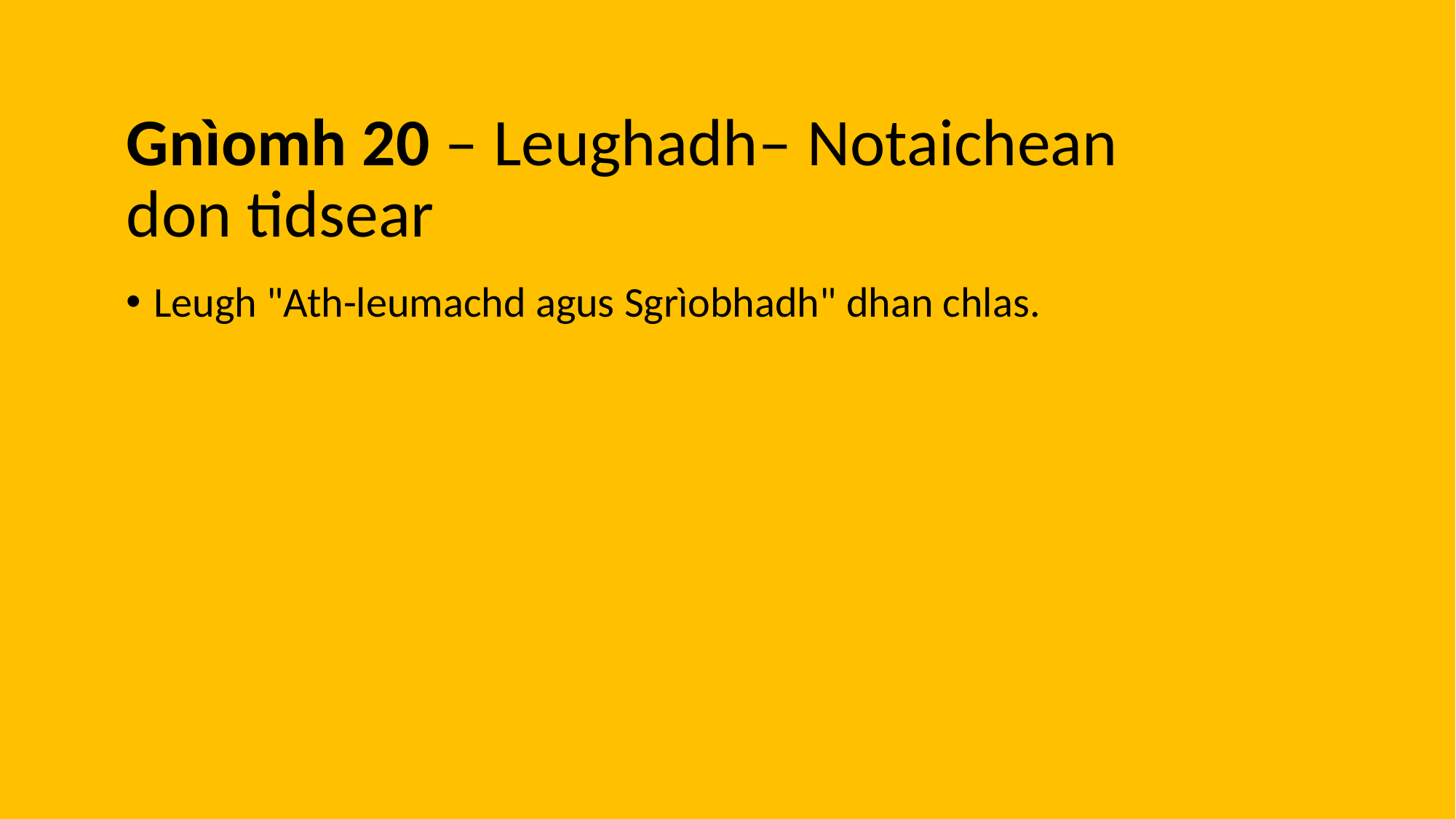

# Gnìomh 20 – Leughadh– Notaichean don tidsear​
Leugh "Ath-leumachd agus Sgrìobhadh" dhan chlas.